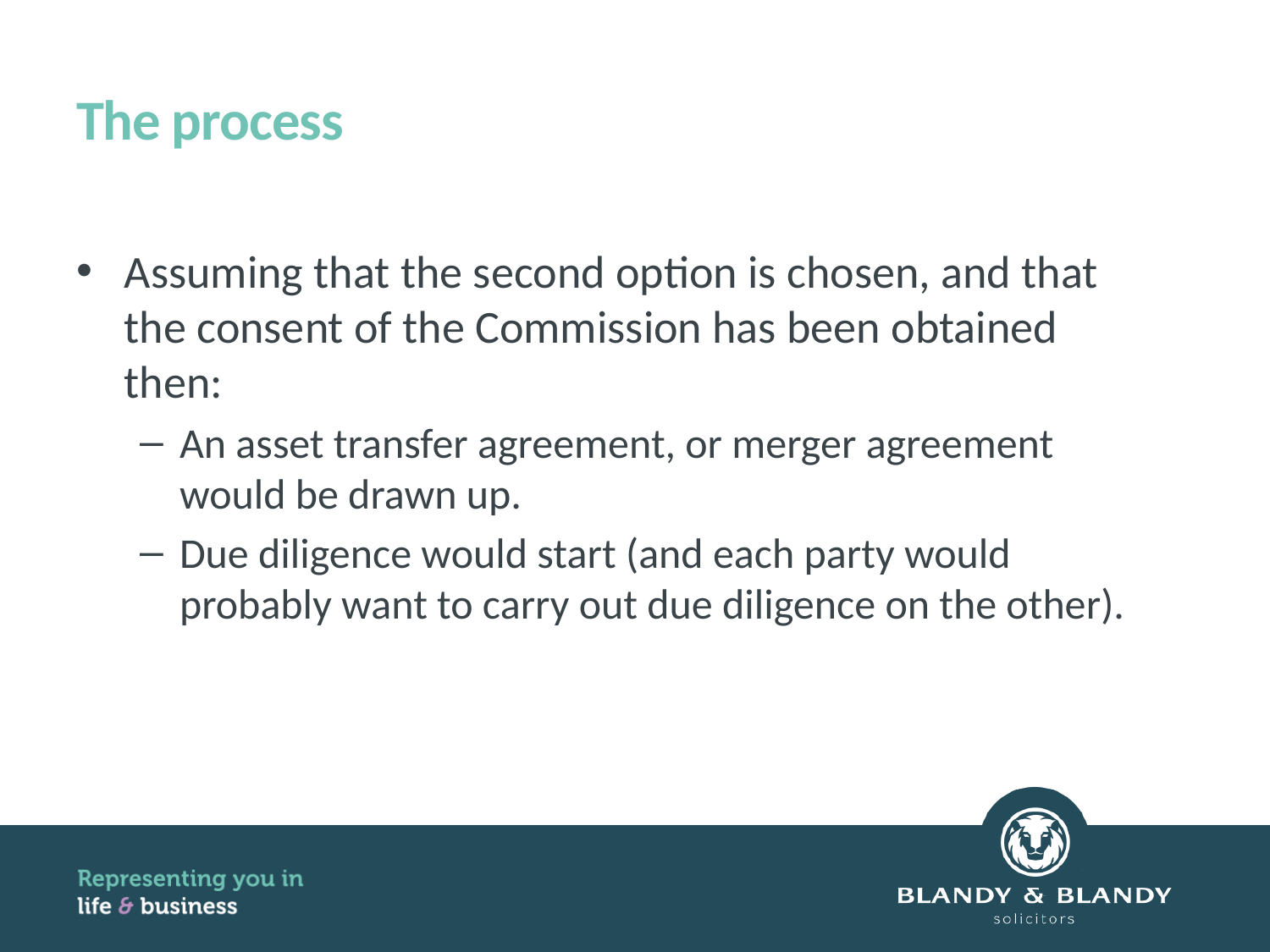

# The process
Assuming that the second option is chosen, and that the consent of the Commission has been obtained then:
An asset transfer agreement, or merger agreement would be drawn up.
Due diligence would start (and each party would probably want to carry out due diligence on the other).